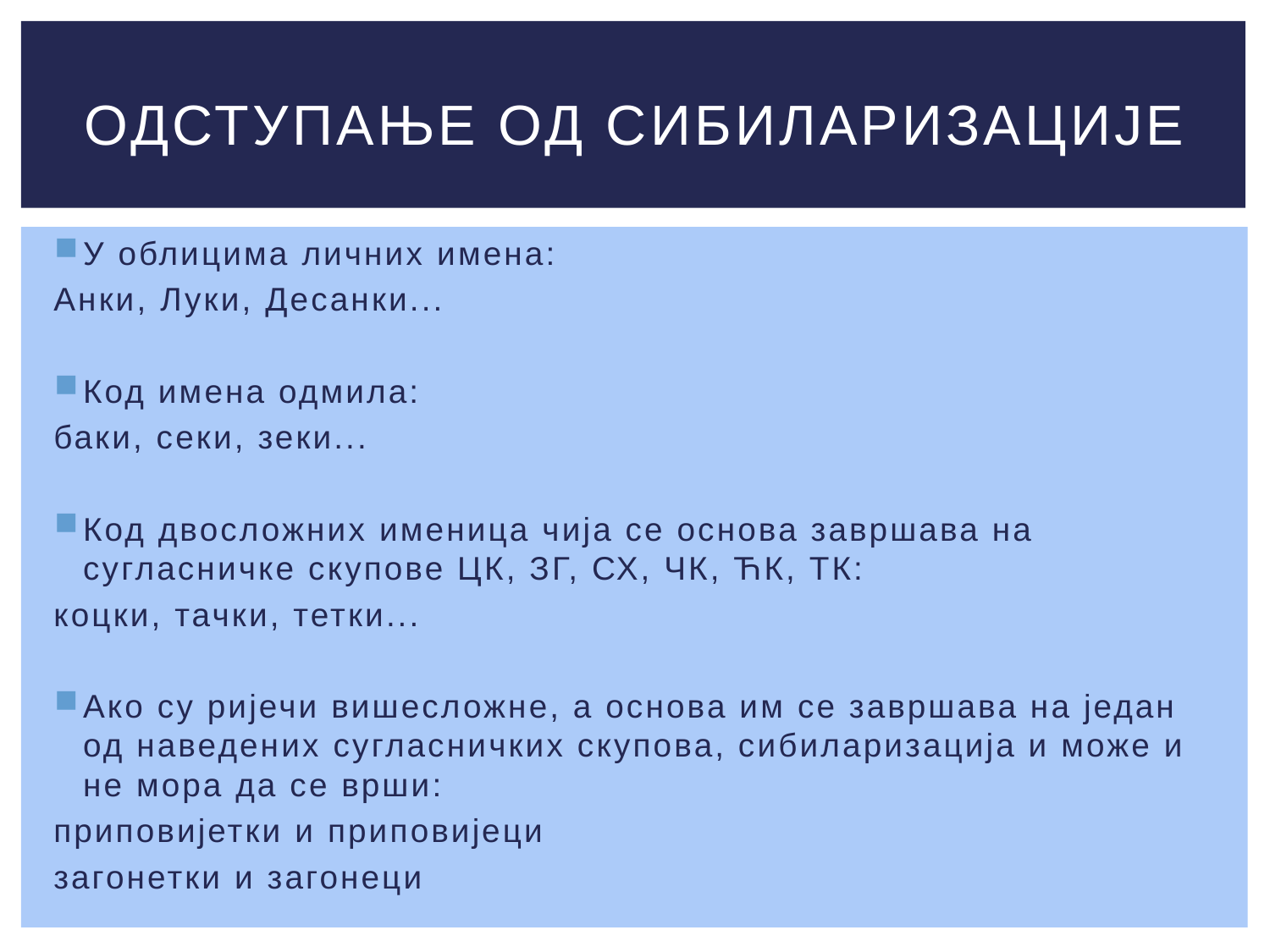

# Одступање од сибиларизације
У облицима личних имена:
Анки, Луки, Десанки...

Код имена одмила:
баки, секи, зеки...

Код двосложних именица чија се основа завршава на сугласничке скупове ЦК, ЗГ, СХ, ЧК, ЋК, ТК:
коцки, тачки, тетки...

Ако су ријечи вишесложне, а основа им се завршава на један од наведених сугласничких скупова, сибиларизација и може и не мора да се врши:
приповијетки и приповијеци
загонетки и загонеци